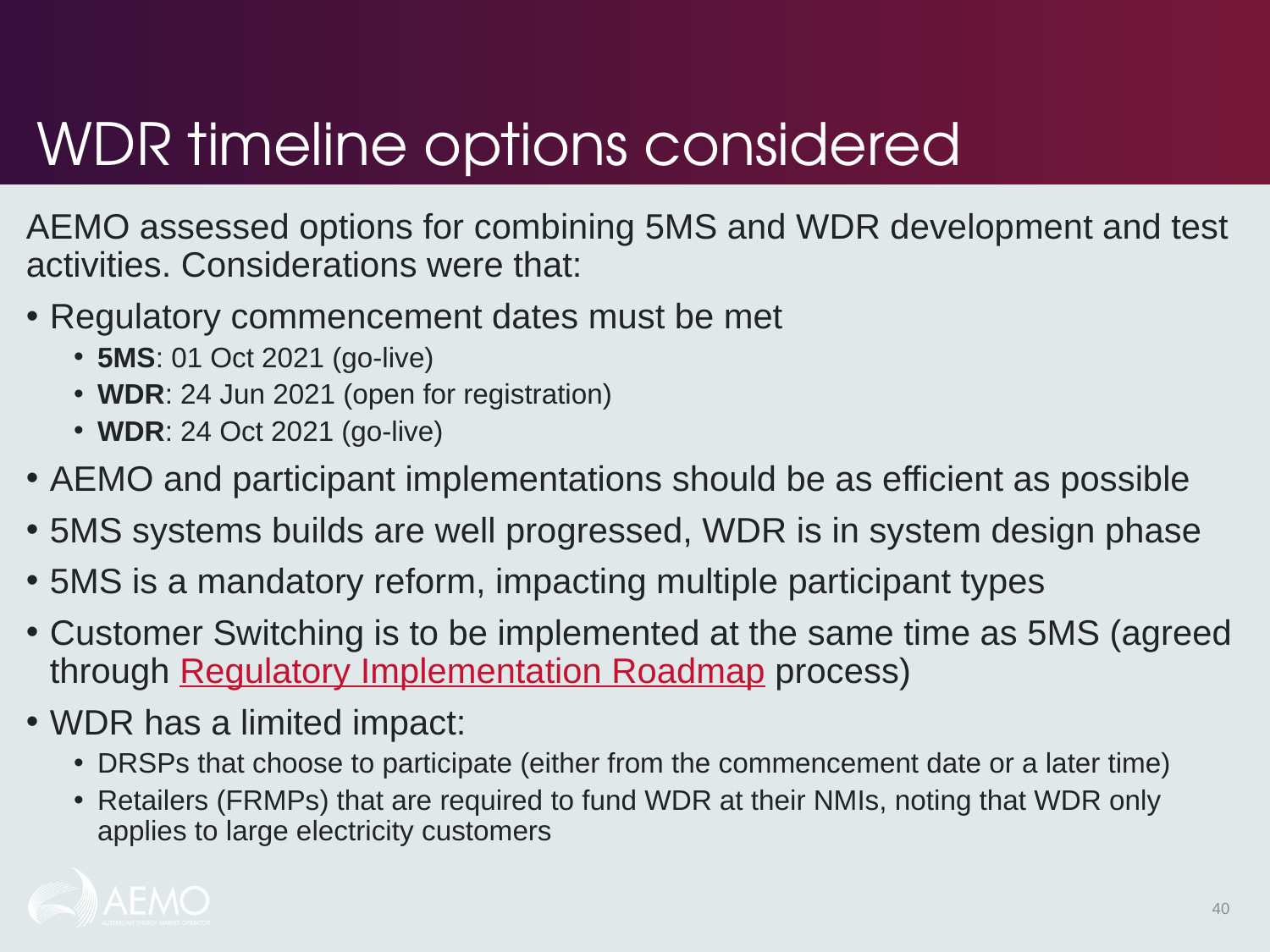

# WDR timeline options considered
AEMO assessed options for combining 5MS and WDR development and test activities. Considerations were that:
Regulatory commencement dates must be met
5MS: 01 Oct 2021 (go-live)
WDR: 24 Jun 2021 (open for registration)
WDR: 24 Oct 2021 (go-live)
AEMO and participant implementations should be as efficient as possible
5MS systems builds are well progressed, WDR is in system design phase
5MS is a mandatory reform, impacting multiple participant types
Customer Switching is to be implemented at the same time as 5MS (agreed through Regulatory Implementation Roadmap process)
WDR has a limited impact:
DRSPs that choose to participate (either from the commencement date or a later time)
Retailers (FRMPs) that are required to fund WDR at their NMIs, noting that WDR only applies to large electricity customers
40